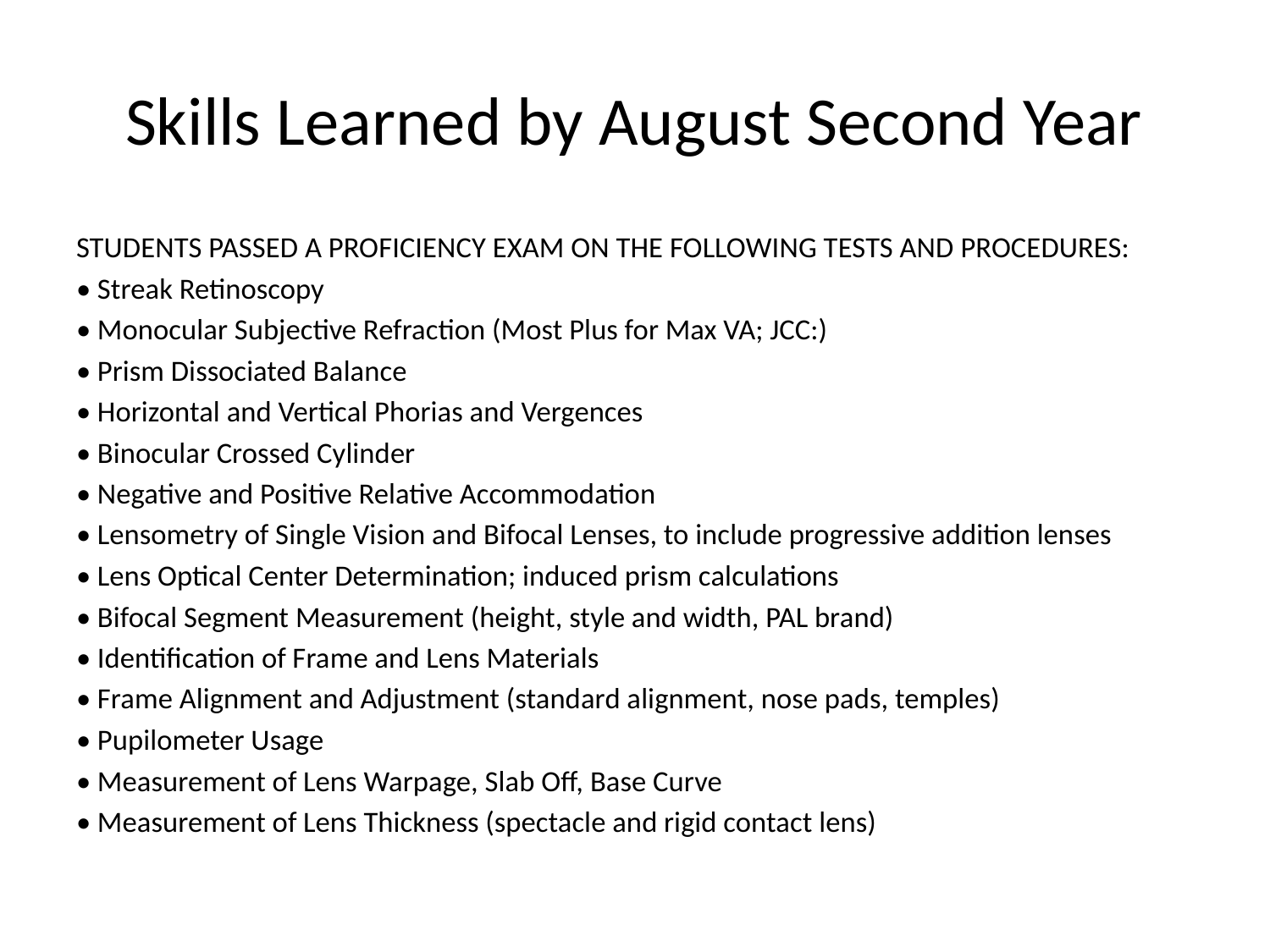

# Skills Learned by August Second Year
STUDENTS PASSED A PROFICIENCY EXAM ON THE FOLLOWING TESTS AND PROCEDURES:
• Streak Retinoscopy
• Monocular Subjective Refraction (Most Plus for Max VA; JCC:)
• Prism Dissociated Balance
• Horizontal and Vertical Phorias and Vergences
• Binocular Crossed Cylinder
• Negative and Positive Relative Accommodation
• Lensometry of Single Vision and Bifocal Lenses, to include progressive addition lenses
• Lens Optical Center Determination; induced prism calculations
• Bifocal Segment Measurement (height, style and width, PAL brand)
• Identification of Frame and Lens Materials
• Frame Alignment and Adjustment (standard alignment, nose pads, temples)
• Pupilometer Usage
• Measurement of Lens Warpage, Slab Off, Base Curve
• Measurement of Lens Thickness (spectacle and rigid contact lens)